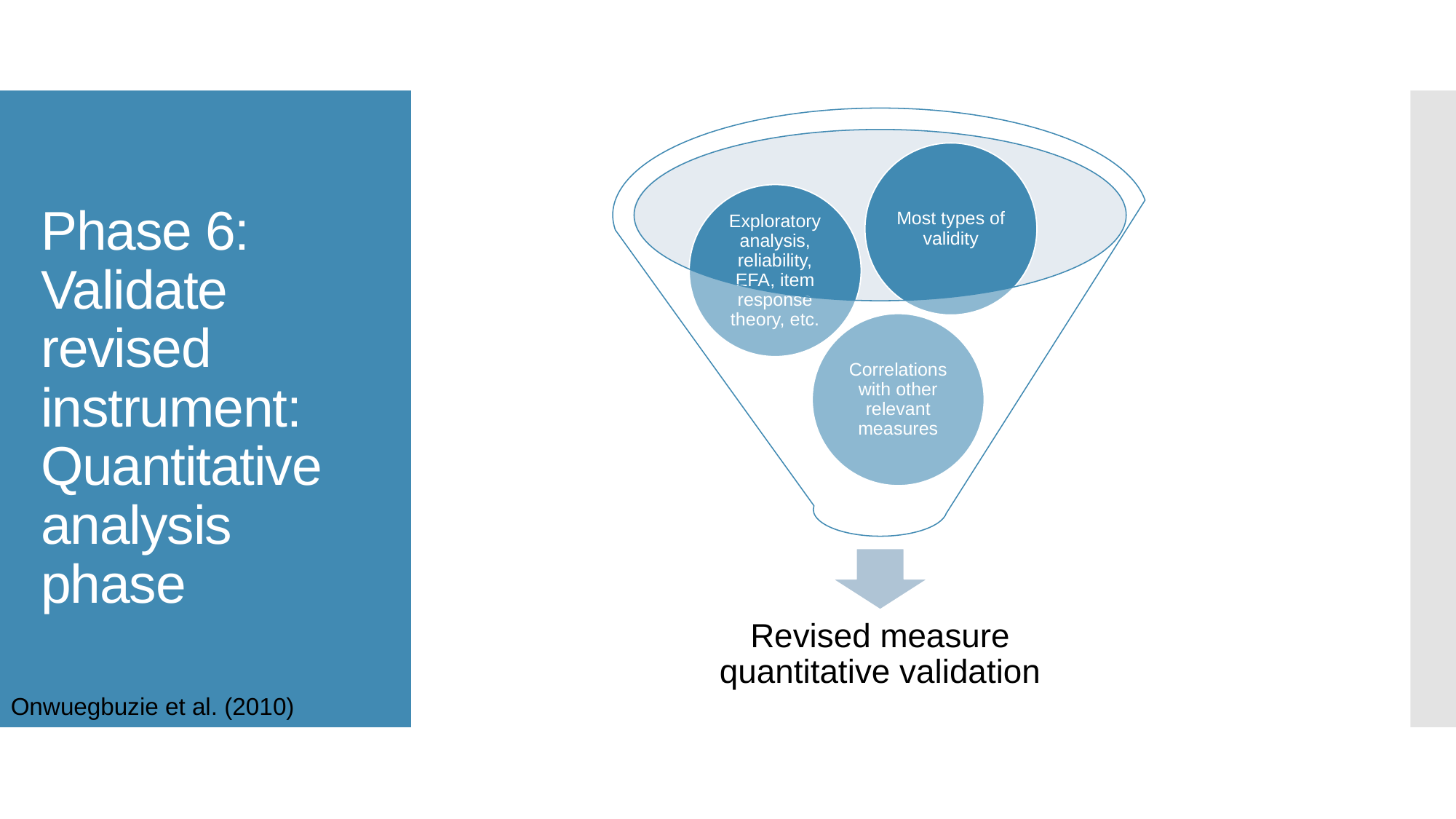

Revised measure quantitative validation
Correlations with other relevant measures
Exploratory analysis, reliability, EFA, item response theory, etc.
Most types of validity
# Phase 6: Validate revised instrument: Quantitative analysis phase
Onwuegbuzie et al. (2010)